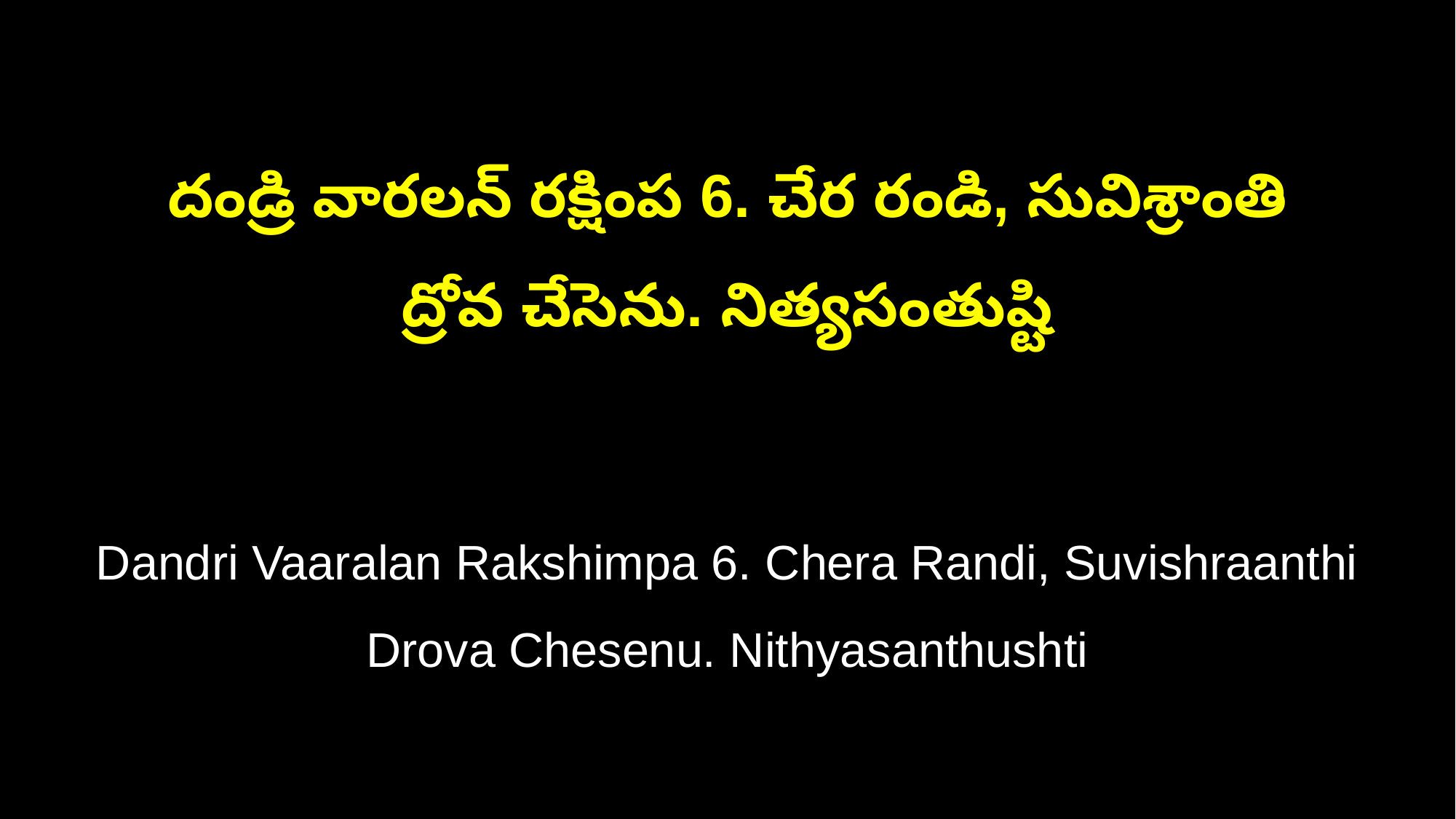

దండ్రి వారలన్‌ రక్షింప 6. చేర రండి, సువిశ్రాంతి
ద్రోవ చేసెను. నిత్యసంతుష్టి
Dandri Vaaralan Rakshimpa 6. Chera Randi, Suvishraanthi
Drova Chesenu. Nithyasanthushti